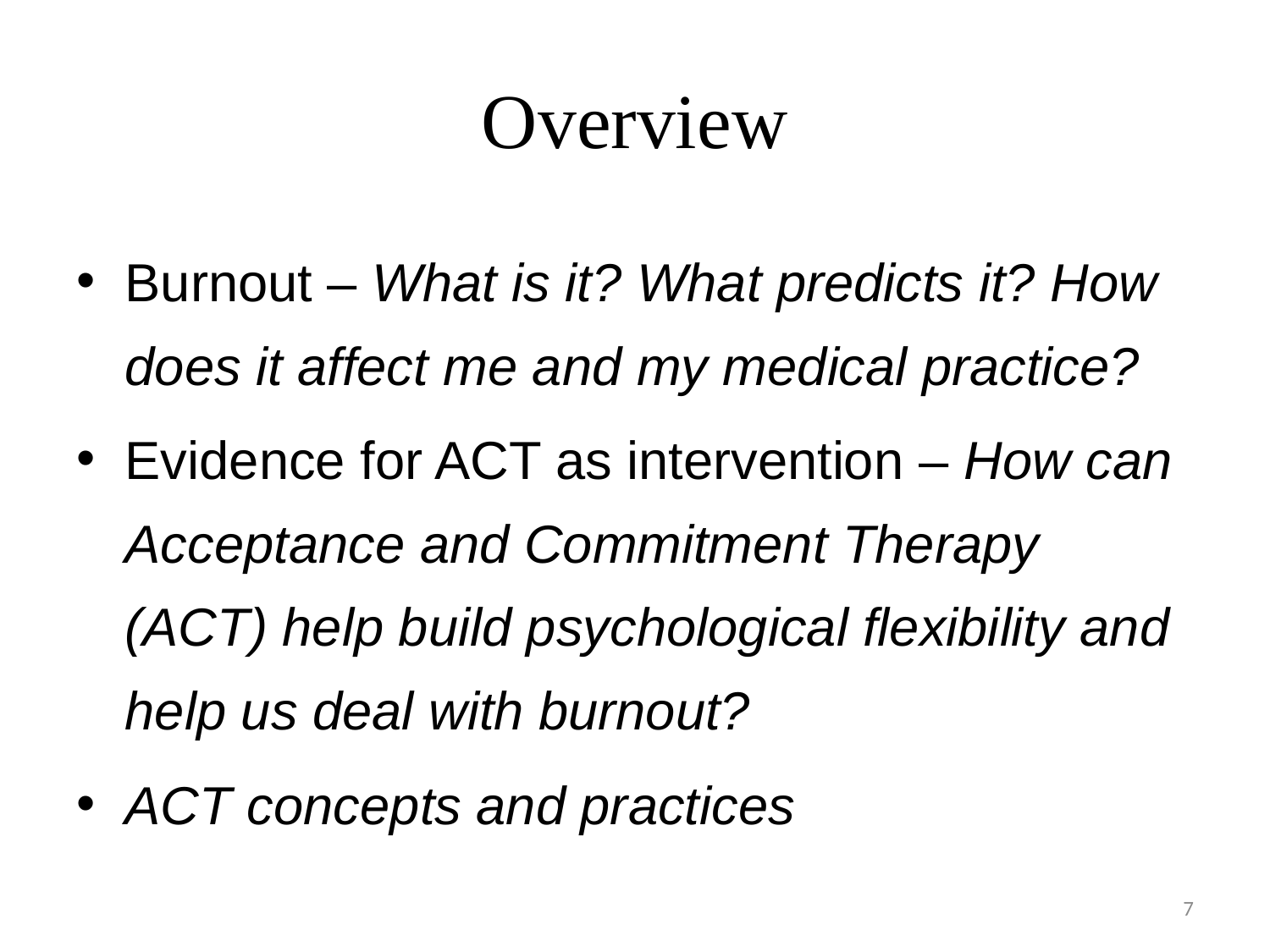

# Overview
Burnout – What is it? What predicts it? How does it affect me and my medical practice?
Evidence for ACT as intervention – How can Acceptance and Commitment Therapy (ACT) help build psychological flexibility and help us deal with burnout?
ACT concepts and practices

7